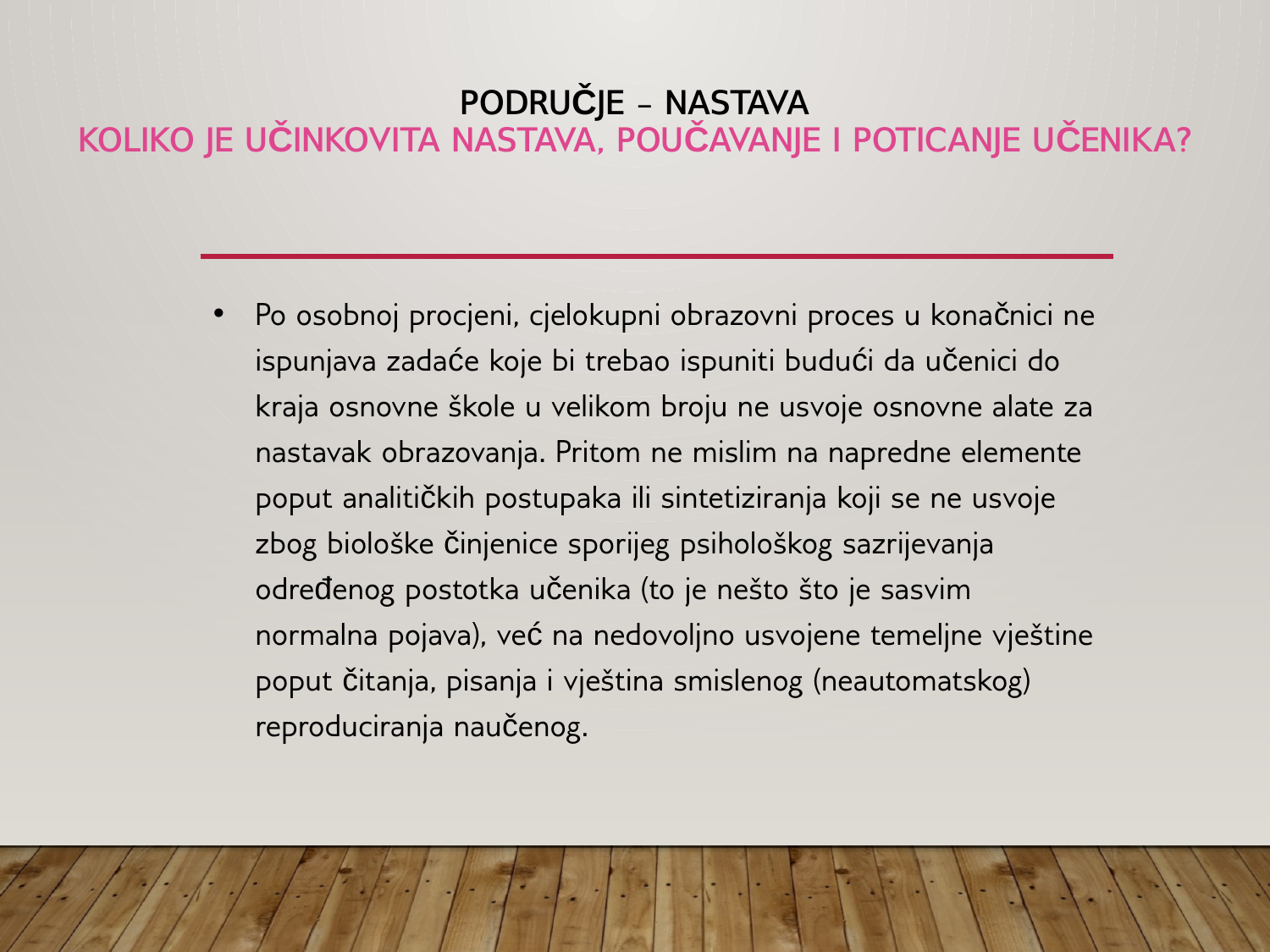

# Područje – nastava Koliko je učinkovita nastava, poučavanje i poticanje učenika?
Po osobnoj procjeni, cjelokupni obrazovni proces u konačnici ne ispunjava zadaće koje bi trebao ispuniti budući da učenici do kraja osnovne škole u velikom broju ne usvoje osnovne alate za nastavak obrazovanja. Pritom ne mislim na napredne elemente poput analitičkih postupaka ili sintetiziranja koji se ne usvoje zbog biološke činjenice sporijeg psihološkog sazrijevanja određenog postotka učenika (to je nešto što je sasvim normalna pojava), već na nedovoljno usvojene temeljne vještine poput čitanja, pisanja i vještina smislenog (neautomatskog) reproduciranja naučenog.